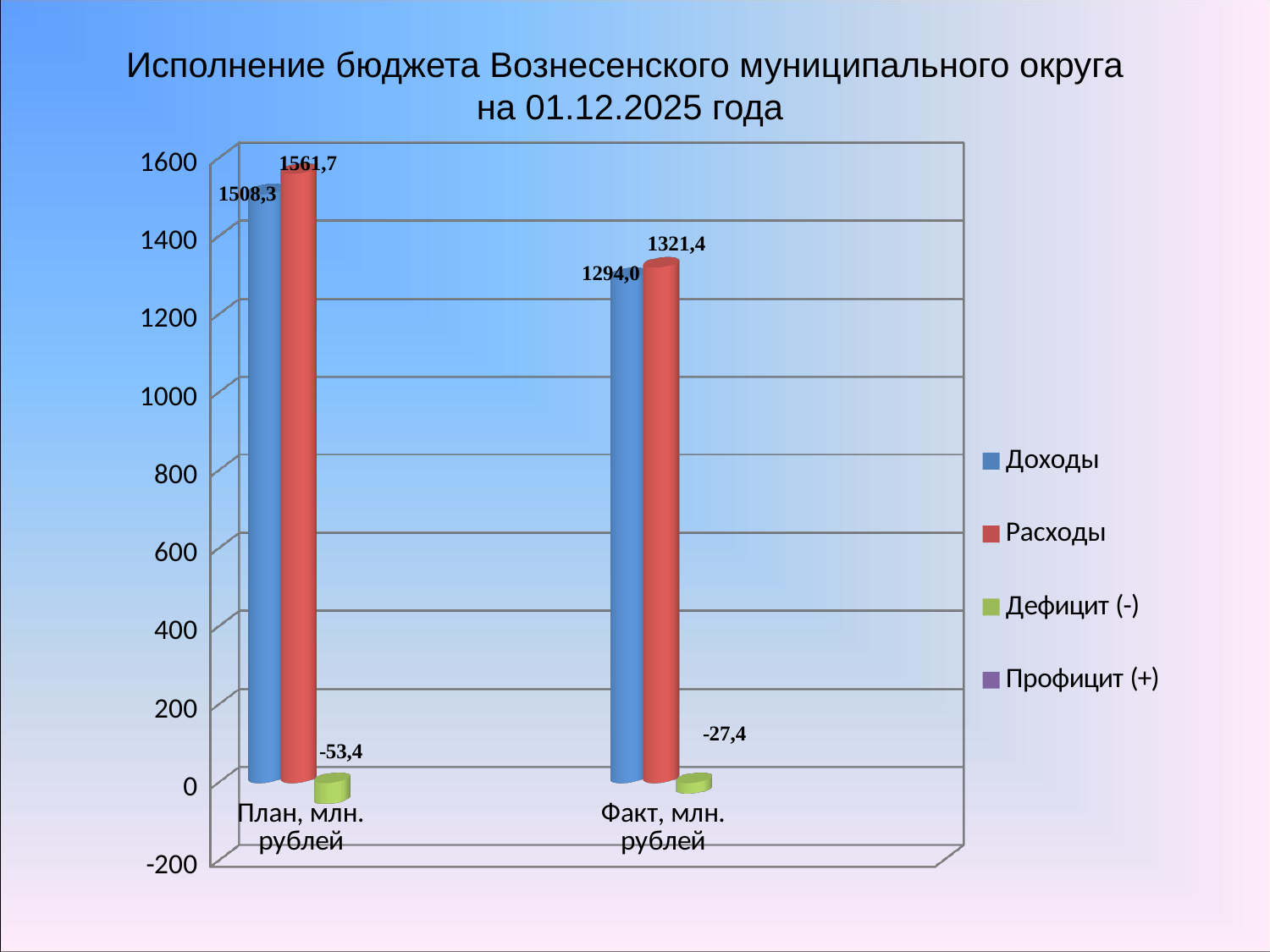

Исполнение бюджета Вознесенского муниципального округа
 на 01.12.2025 года

[unsupported chart]